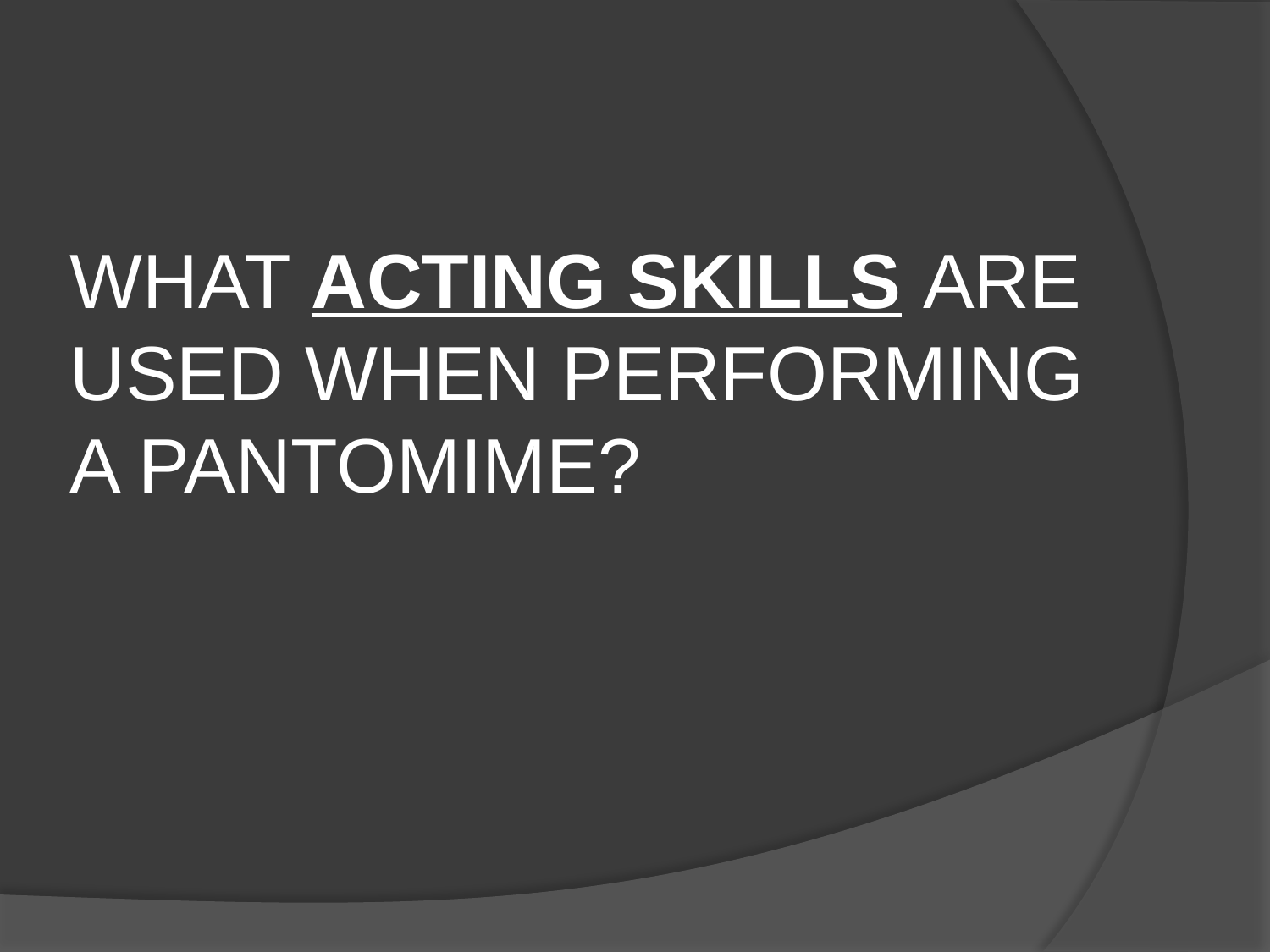

# WHAT ACTING SKILLS ARE USED WHEN PERFORMING A PANTOMIME?